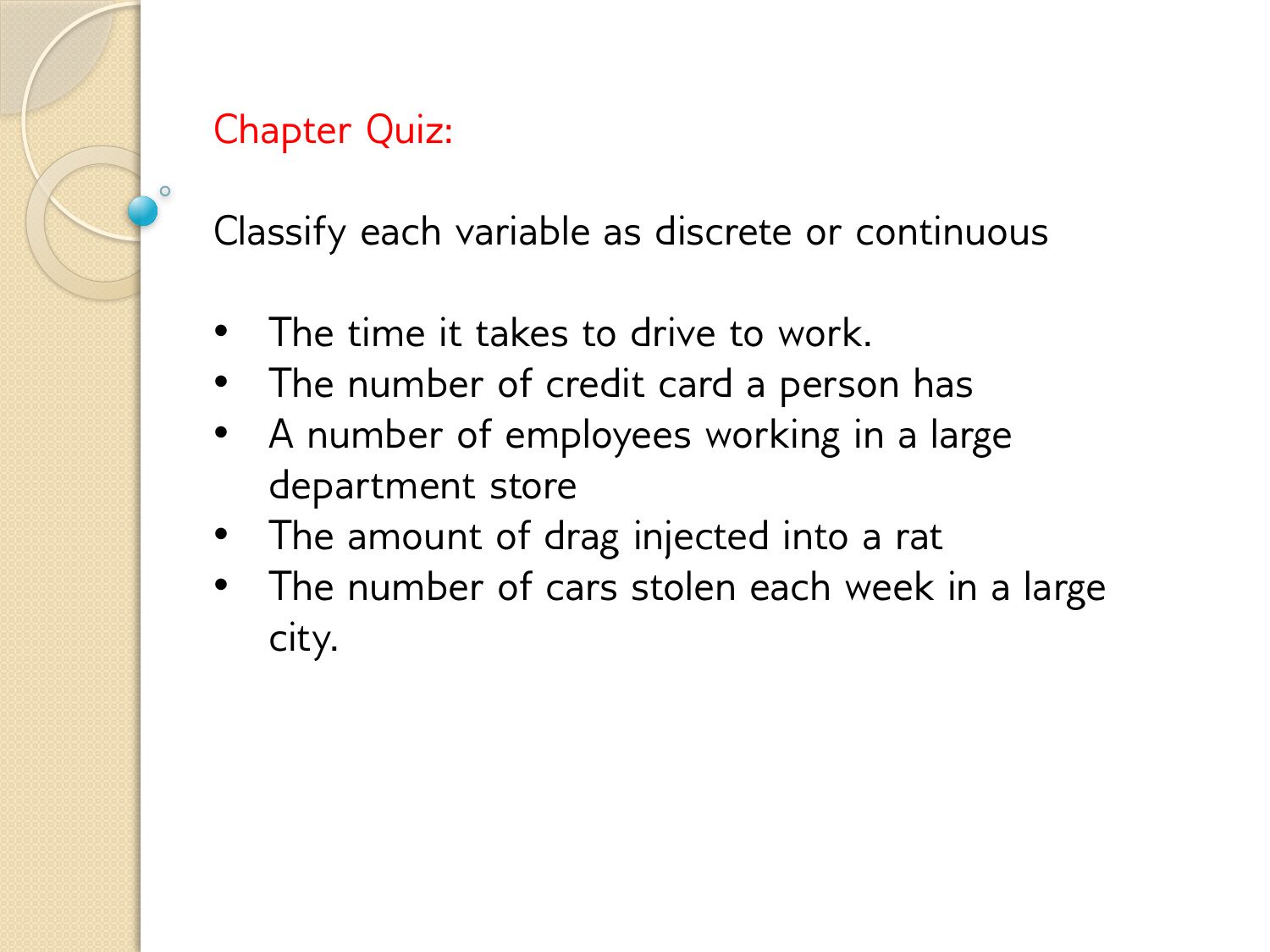

Chapter Quiz:

Classify each variable as discrete or continuous

The time it takes to drive to work.
The number of credit card a person has
A number of employees working in a large department store
The amount of drag injected into a rat
The number of cars stolen each week in a large city.